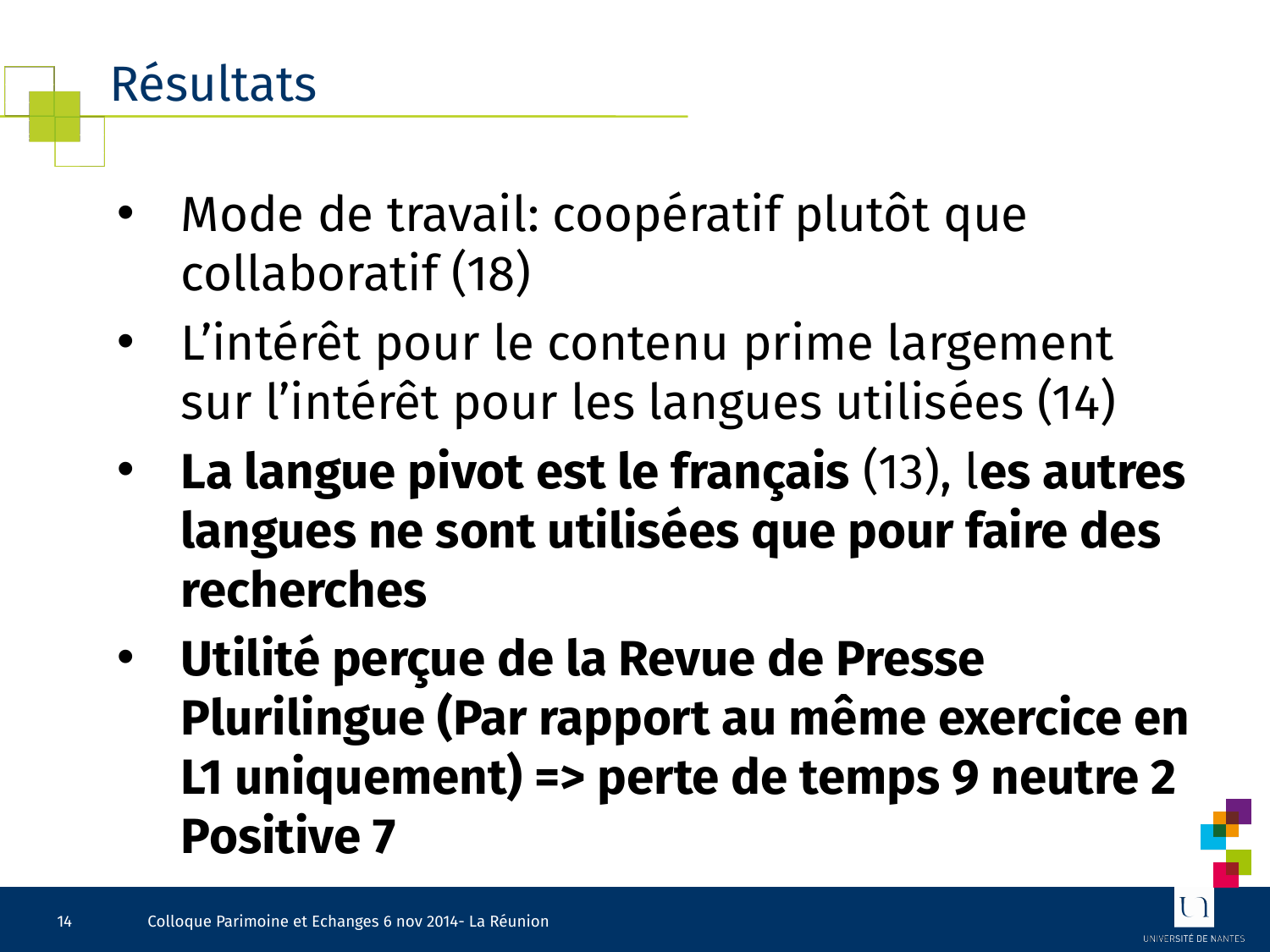

# Résultats
Mode de travail: coopératif plutôt que collaboratif (18)
L’intérêt pour le contenu prime largement sur l’intérêt pour les langues utilisées (14)
La langue pivot est le français (13), les autres langues ne sont utilisées que pour faire des recherches
Utilité perçue de la Revue de Presse Plurilingue (Par rapport au même exercice en L1 uniquement) => perte de temps 9 neutre 2 Positive 7

14
Colloque Parimoine et Echanges 6 nov 2014- La Réunion